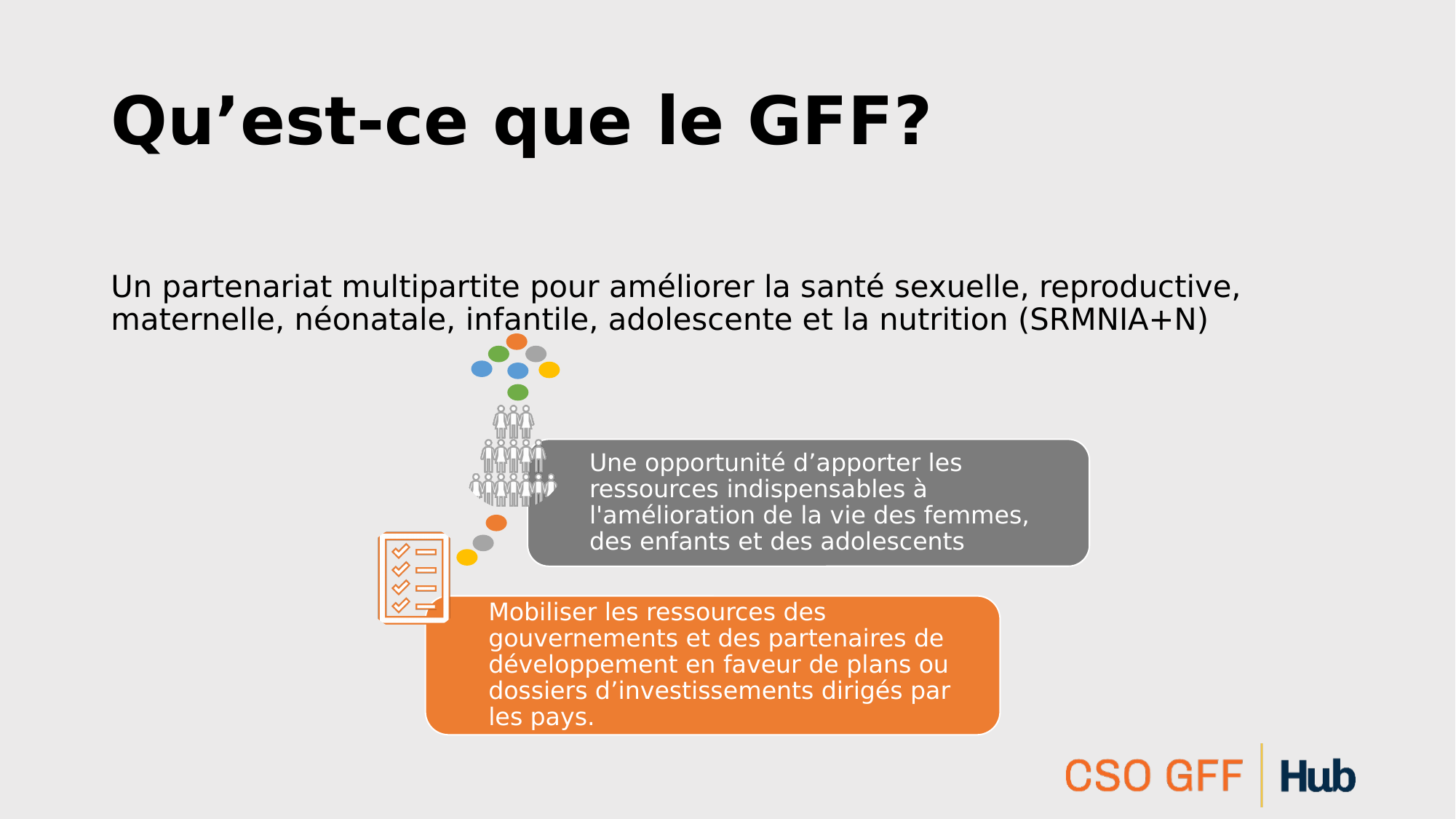

# Qu’est-ce que le GFF?

Un partenariat multipartite pour améliorer la santé sexuelle, reproductive, maternelle, néonatale, infantile, adolescente et la nutrition (SRMNIA+N)
Mobiliser les ressources des gouvernements et des partenaires de développement en faveur de plans ou dossiers d’investissements dirigés par les pays.
Une opportunité d’apporter les ressources indispensables à l'amélioration de la vie des femmes, des enfants et des adolescents